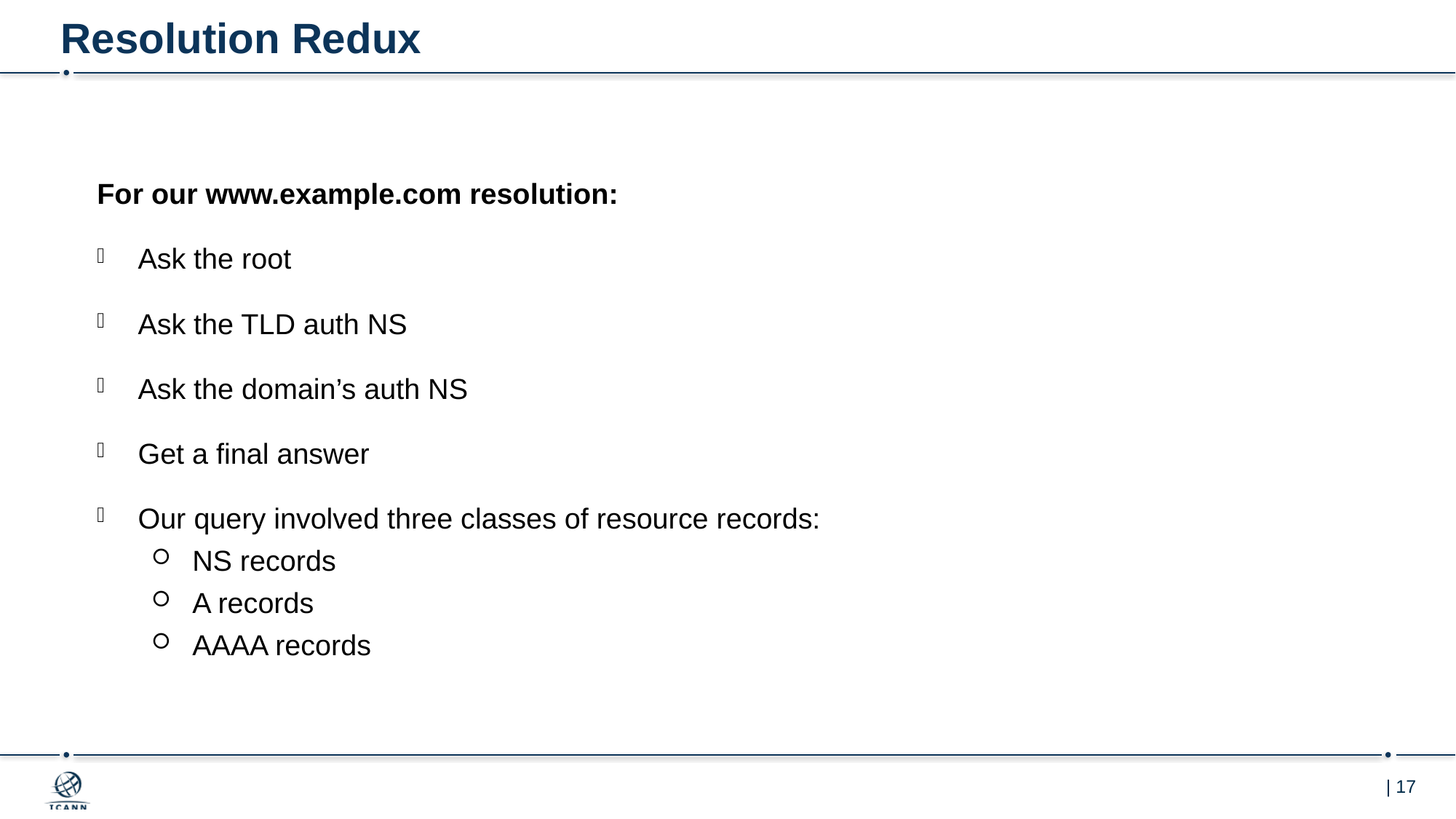

# Resolution Redux
For our www.example.com resolution:
Ask the root
Ask the TLD auth NS
Ask the domain’s auth NS
Get a final answer
Our query involved three classes of resource records:
NS records
A records
AAAA records